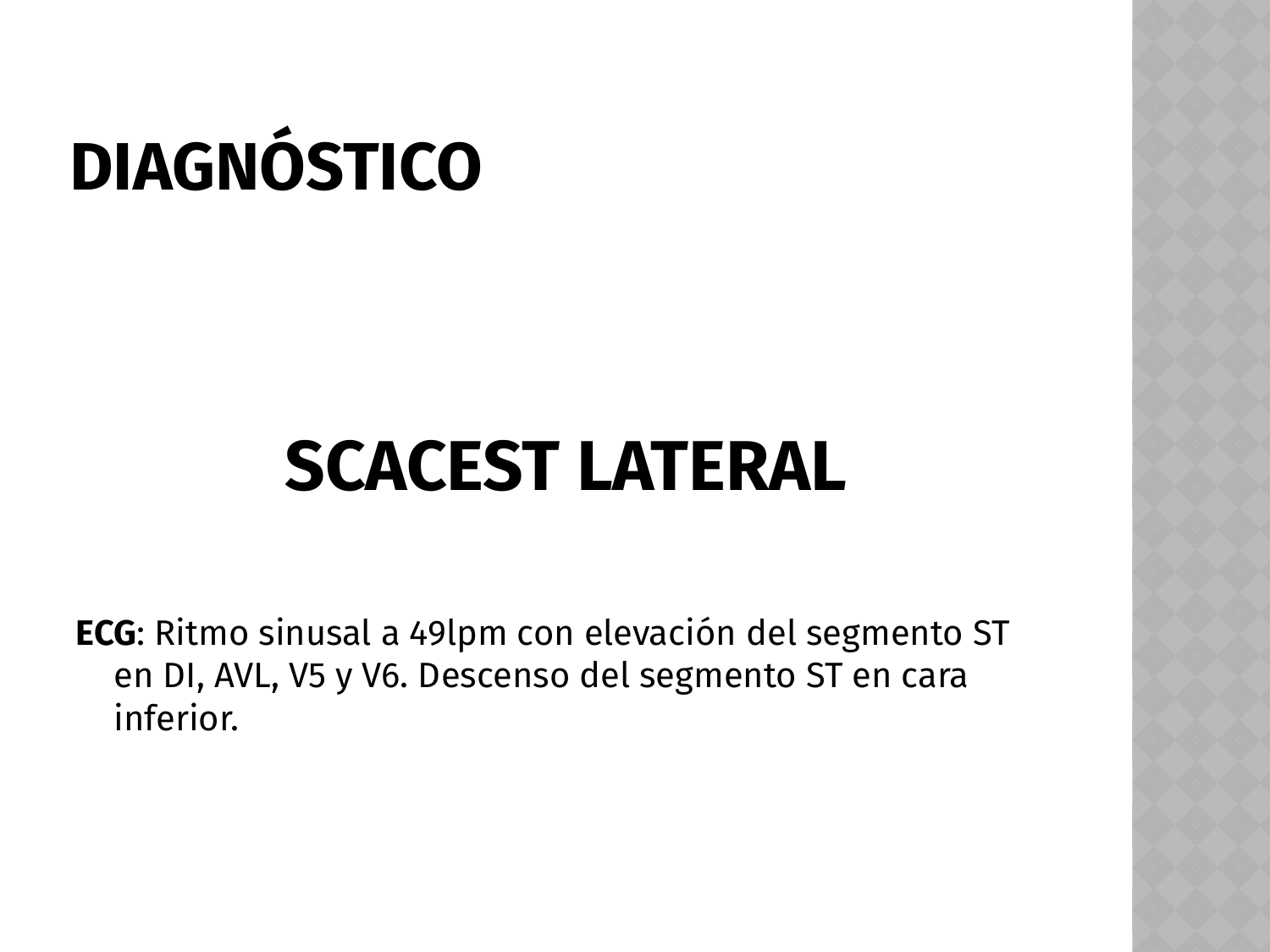

# DIAGNÓSTICO

SCACEST LATERAL

ECG: Ritmo sinusal a 49lpm con elevación del segmento ST en DI, AVL, V5 y V6. Descenso del segmento ST en cara inferior.